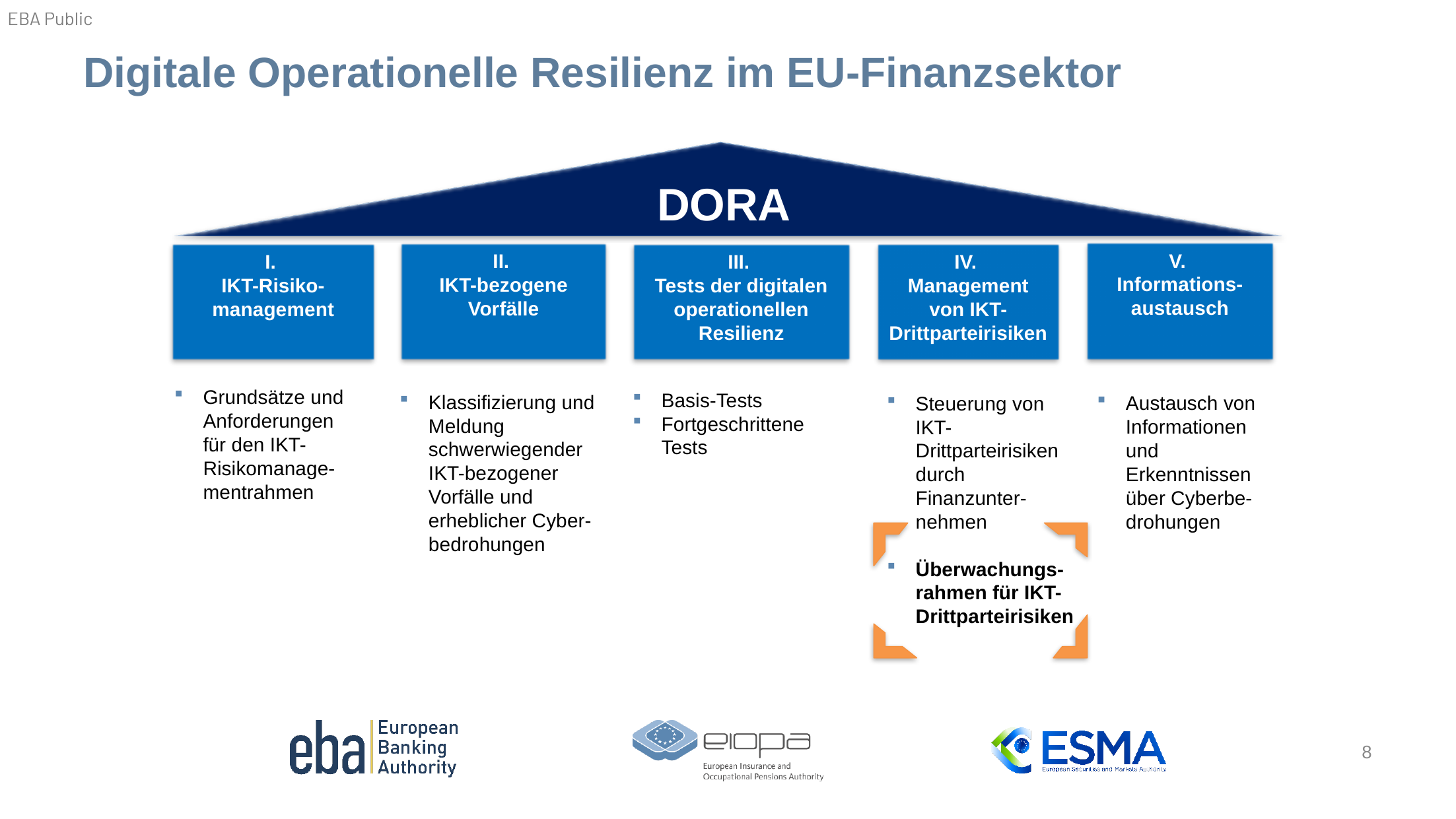

# Digitale Operationelle Resilienz im EU-Finanzsektor
DORA

8
V.
Informations-austausch
II.
IKT-bezogene Vorfälle
IV.
Management von IKT-Drittparteirisiken
III.
Tests der digitalen operationellen Resilienz
I.
IKT-Risiko-management
Basis-Tests
Fortgeschrittene Tests
Klassifizierung und Meldung schwerwiegender IKT-bezogener Vorfälle und erheblicher Cyber-bedrohungen
Grundsätze und Anforderungen für den IKT-Risikomanage-mentrahmen
Austausch von Informationen und Erkenntnissen über Cyberbe-drohungen
Steuerung von IKT-Drittparteirisiken durch Finanzunter-nehmen

Überwachungs-rahmen für IKT-Drittparteirisiken

8